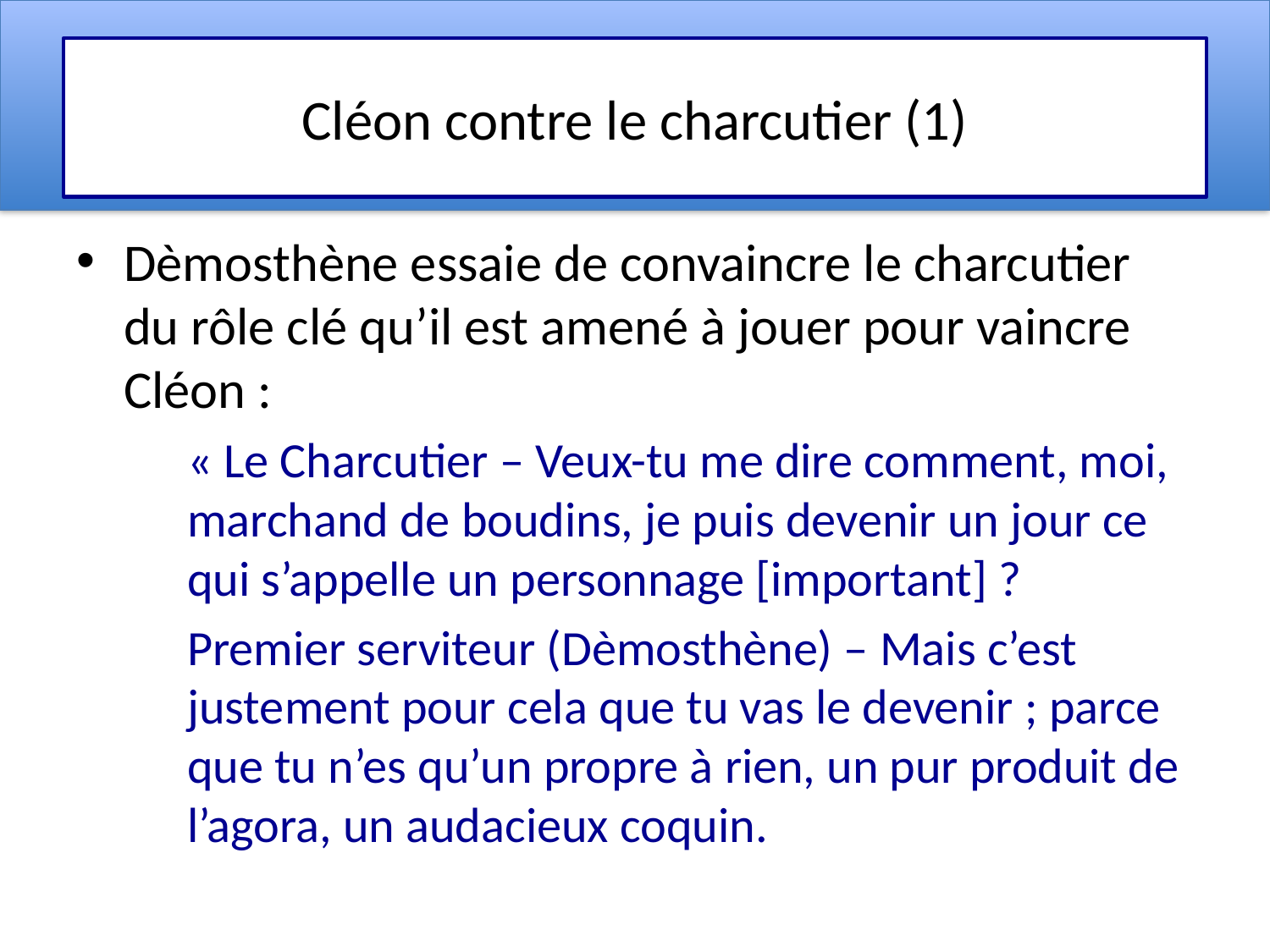

# Cléon contre le charcutier (1)
Dèmosthène essaie de convaincre le charcutier du rôle clé qu’il est amené à jouer pour vaincre Cléon :
« Le Charcutier – Veux-tu me dire comment, moi, marchand de boudins, je puis devenir un jour ce qui s’appelle un personnage [important] ?
Premier serviteur (Dèmosthène) – Mais c’est justement pour cela que tu vas le devenir ; parce que tu n’es qu’un propre à rien, un pur produit de l’agora, un audacieux coquin.